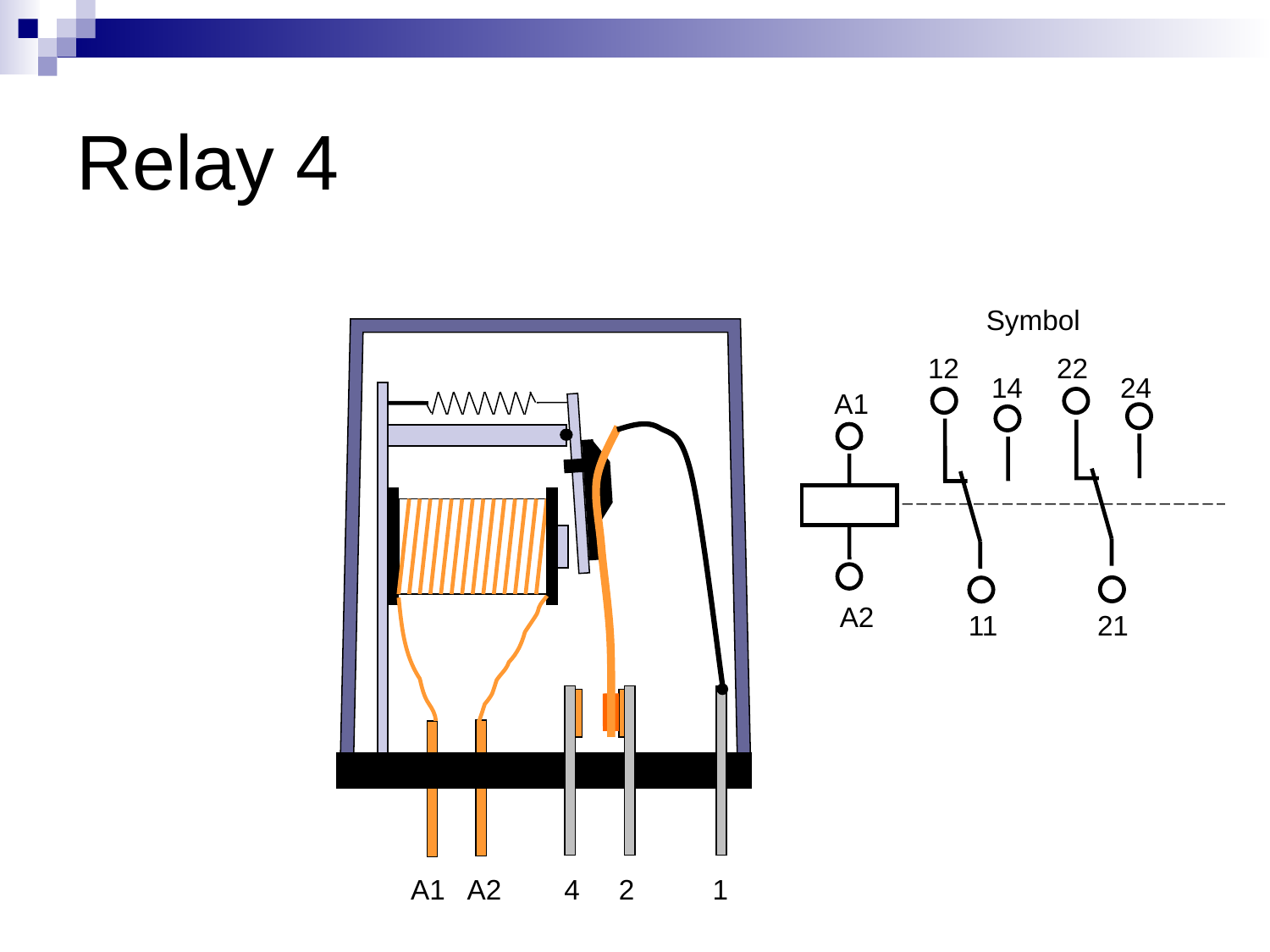

# Relay 4

Symbol

12
22
14
24
A1

A2
11
21
   A1   A2        4     2          1